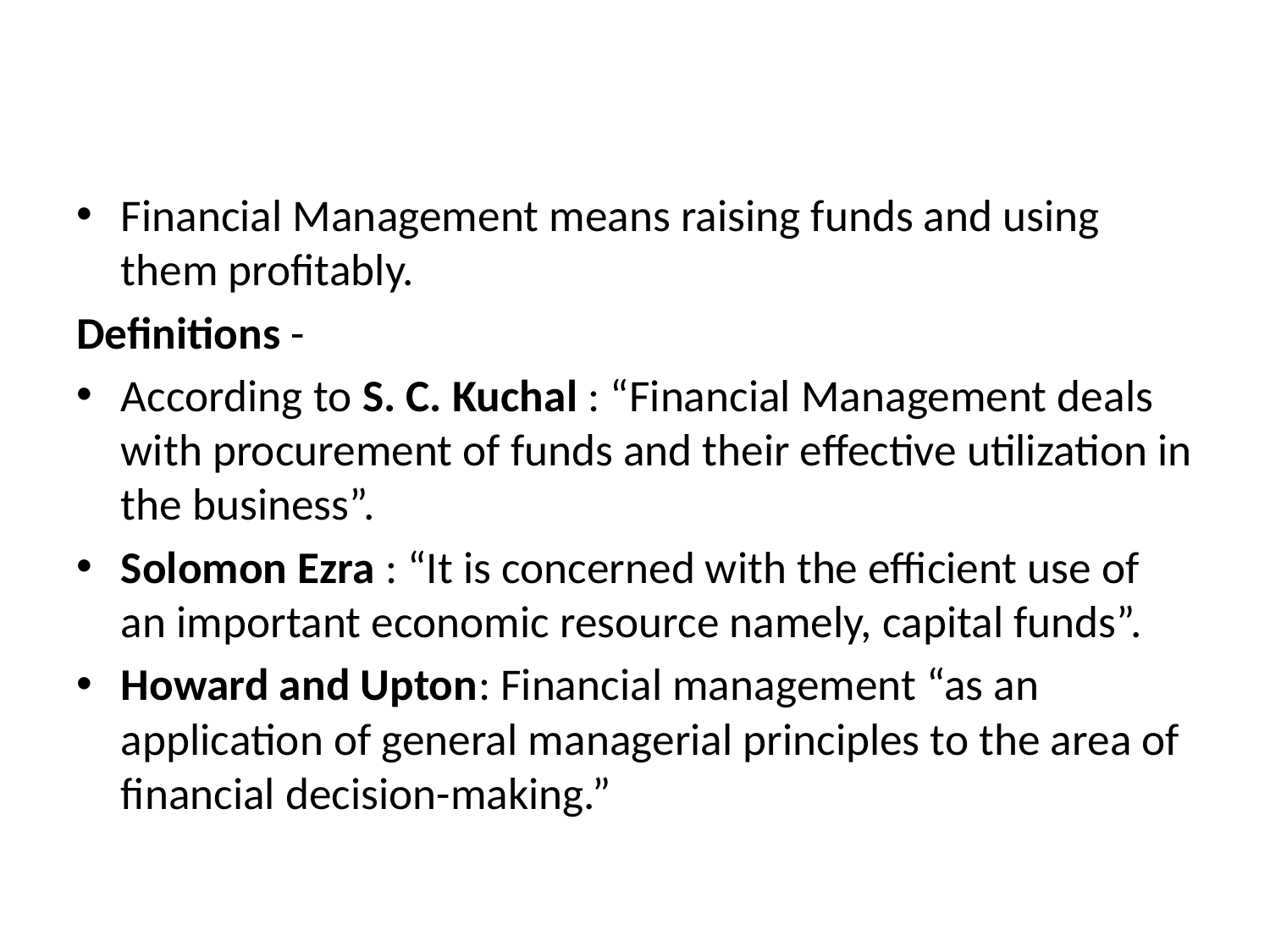

#
Financial Management means raising funds and using them profitably.
Definitions -
According to S. C. Kuchal : “Financial Management deals with procurement of funds and their effective utilization in the business”.
Solomon Ezra : “It is concerned with the efficient use of an important economic resource namely, capital funds”.
Howard and Upton: Financial management “as an application of general managerial principles to the area of financial decision-making.”